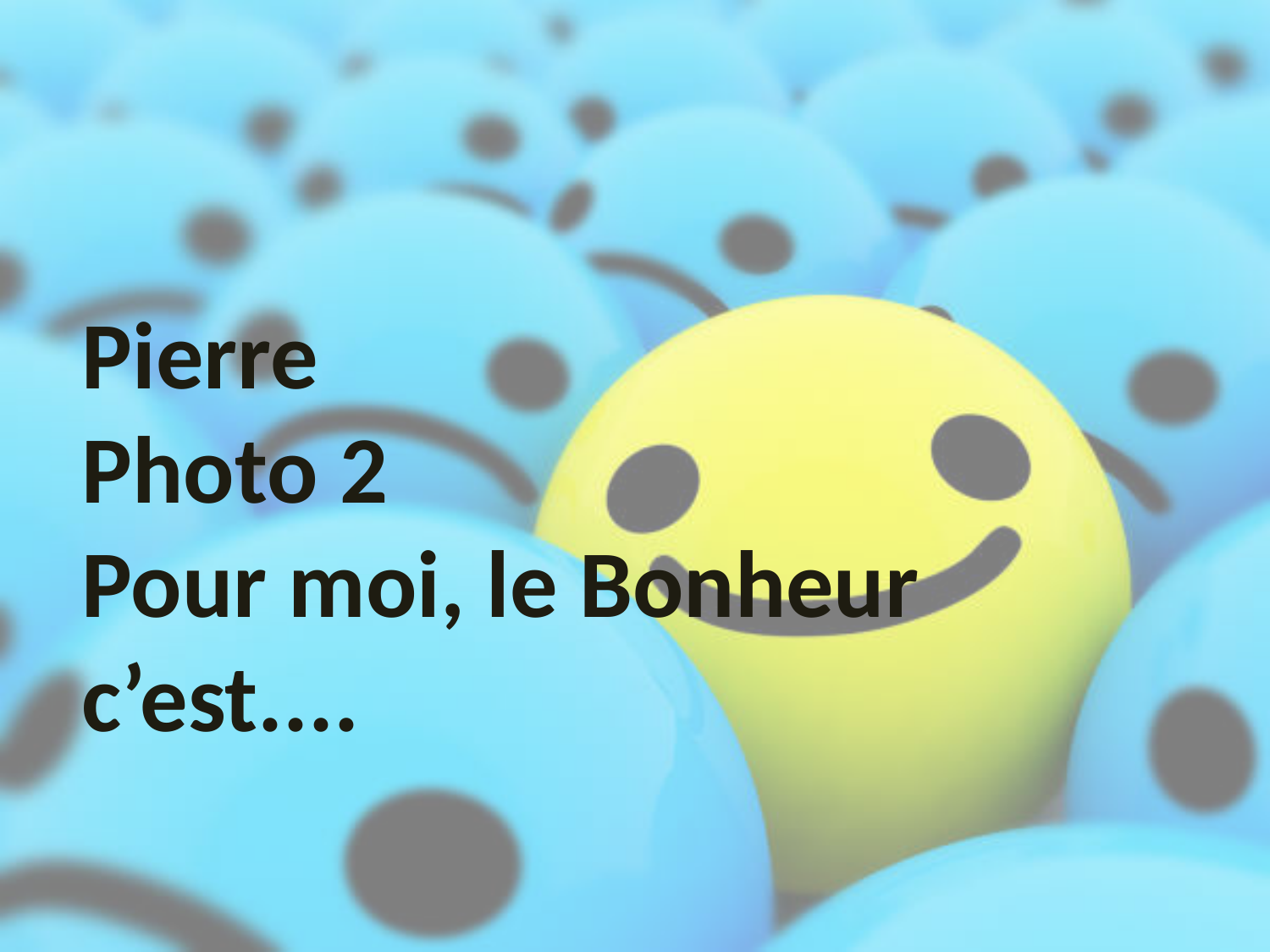

Pierre
Photo 2
Pour moi, le Bonheur c’est....